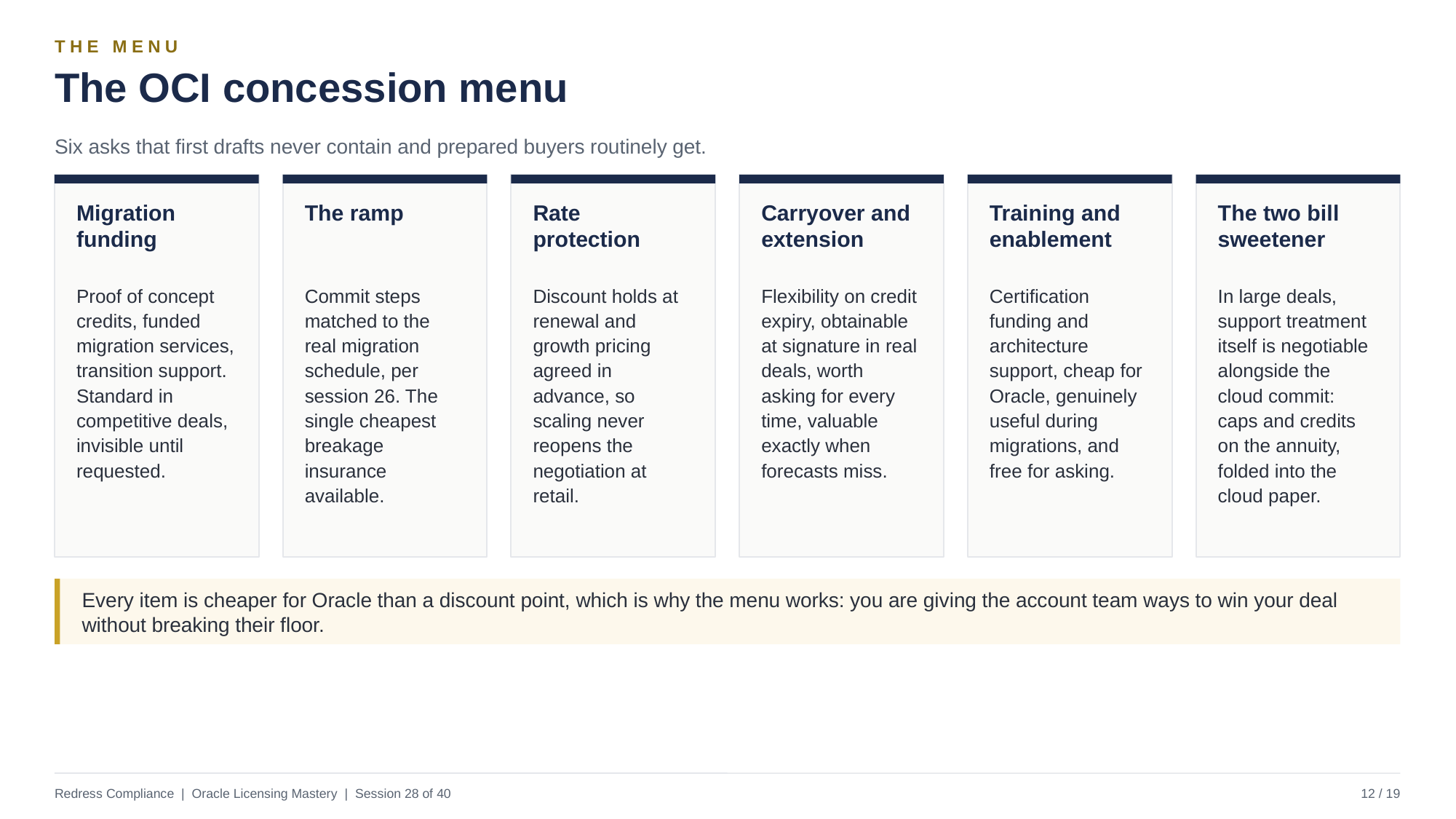

THE MENU
The OCI concession menu
Six asks that first drafts never contain and prepared buyers routinely get.

Migration funding
The ramp
Rate protection
Carryover and extension
Training and enablement
The two bill sweetener
Proof of concept credits, funded migration services, transition support. Standard in competitive deals, invisible until requested.
Commit steps matched to the real migration schedule, per session 26. The single cheapest breakage insurance available.
Discount holds at renewal and growth pricing agreed in advance, so scaling never reopens the negotiation at retail.
Flexibility on credit expiry, obtainable at signature in real deals, worth asking for every time, valuable exactly when forecasts miss.
Certification funding and architecture support, cheap for Oracle, genuinely useful during migrations, and free for asking.
In large deals, support treatment itself is negotiable alongside the cloud commit: caps and credits on the annuity, folded into the cloud paper.

Every item is cheaper for Oracle than a discount point, which is why the menu works: you are giving the account team ways to win your deal without breaking their floor.

Redress Compliance  |  Oracle Licensing Mastery  |  Session 28 of 40
12 / 19